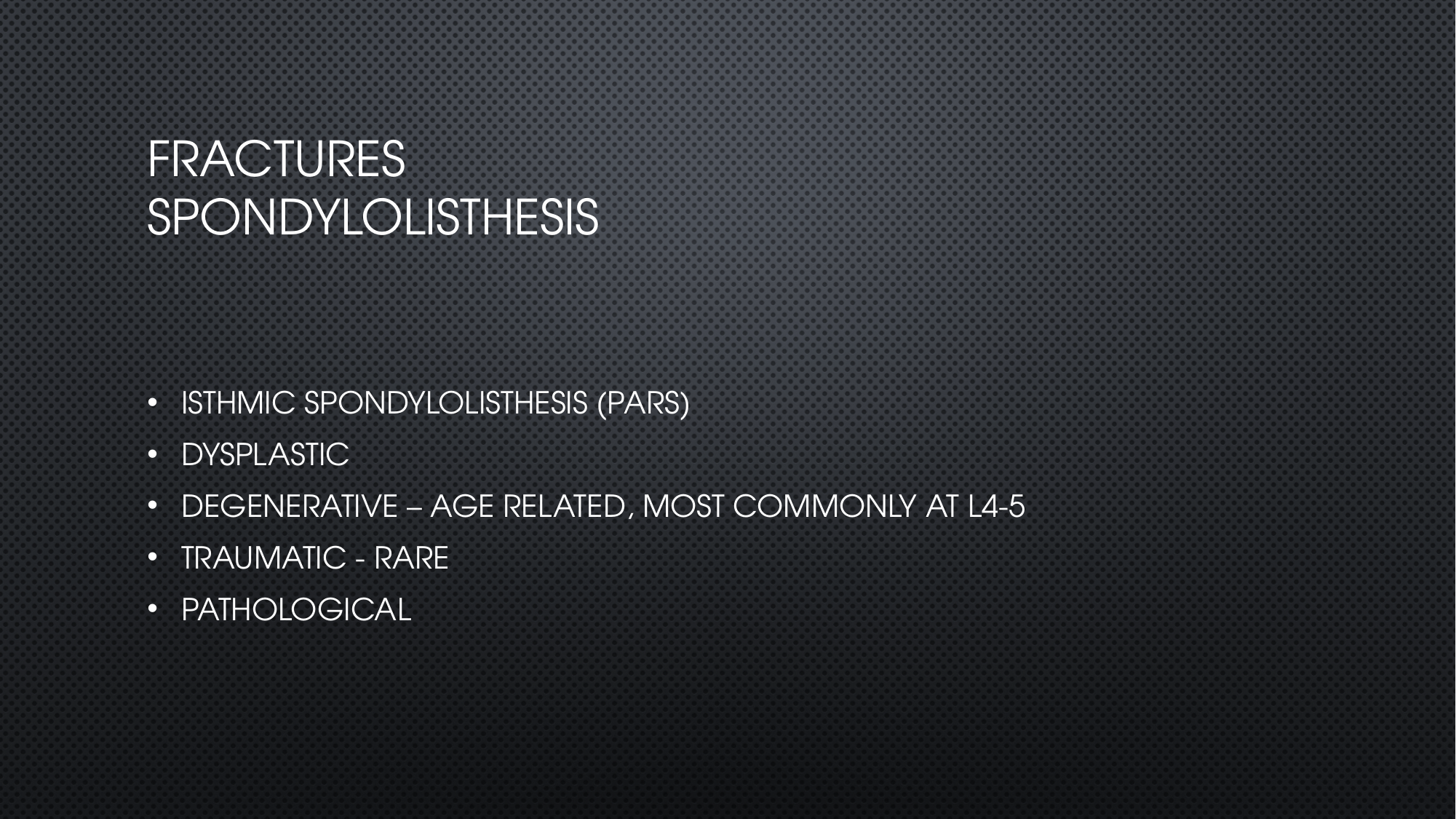

# Fractures Spondylolisthesis
Isthmic spondylolisthesis (pars)
Dysplastic
Degenerative – age related, most commonly at L4-5
Traumatic - rare
Pathological